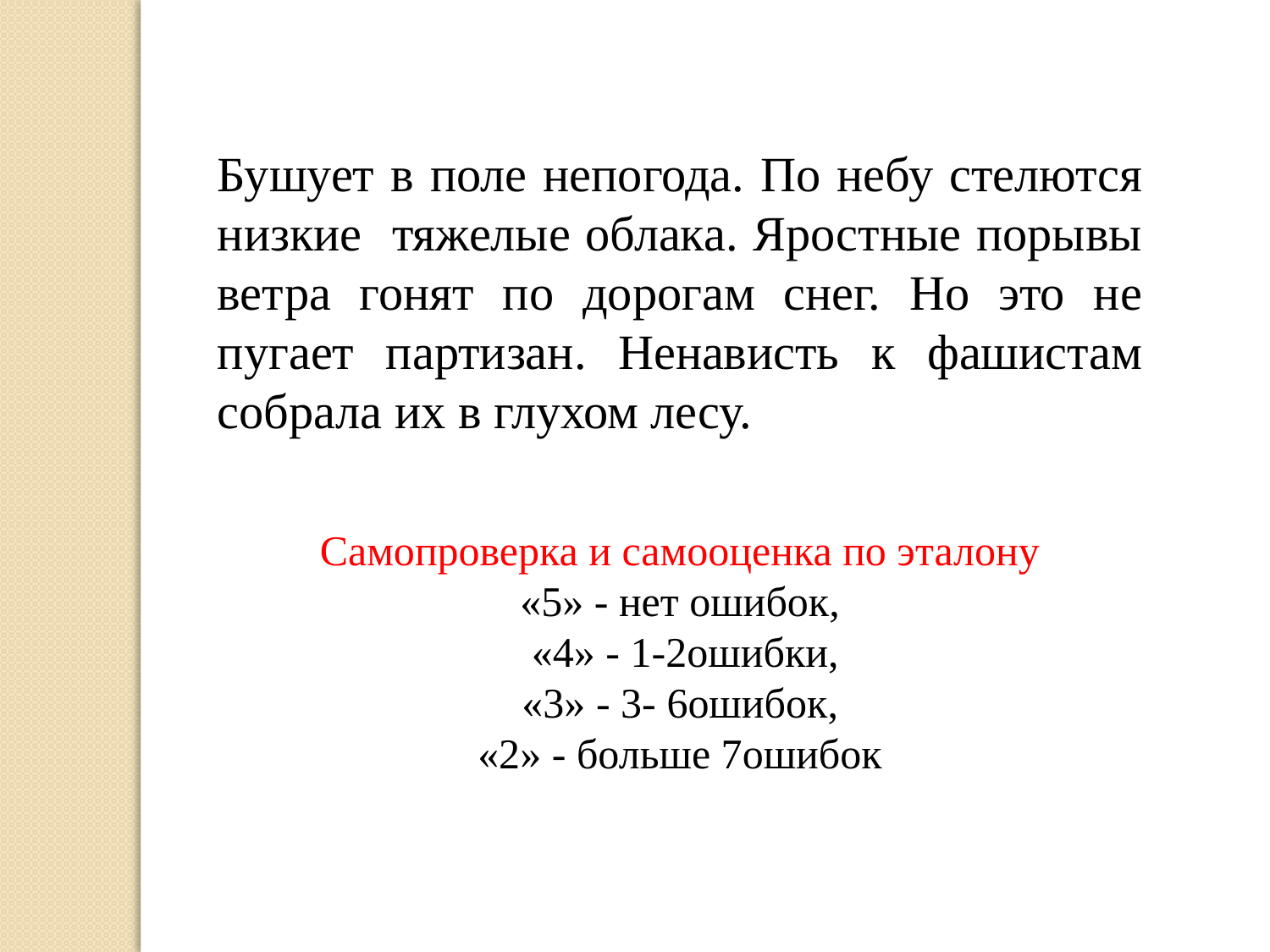

Бушует в поле непогода. По небу стелются низкие  тяжелые облака. Яростные порывы ветра гонят по дорогам снег. Но это не пугает партизан. Ненависть к фашистам собрала их в глухом лесу.

 Самопроверка и самооценка по эталону
«5» - нет ошибок,
 «4» - 1-2ошибки,
 «3» - 3- 6ошибок,
«2» - больше 7ошибок